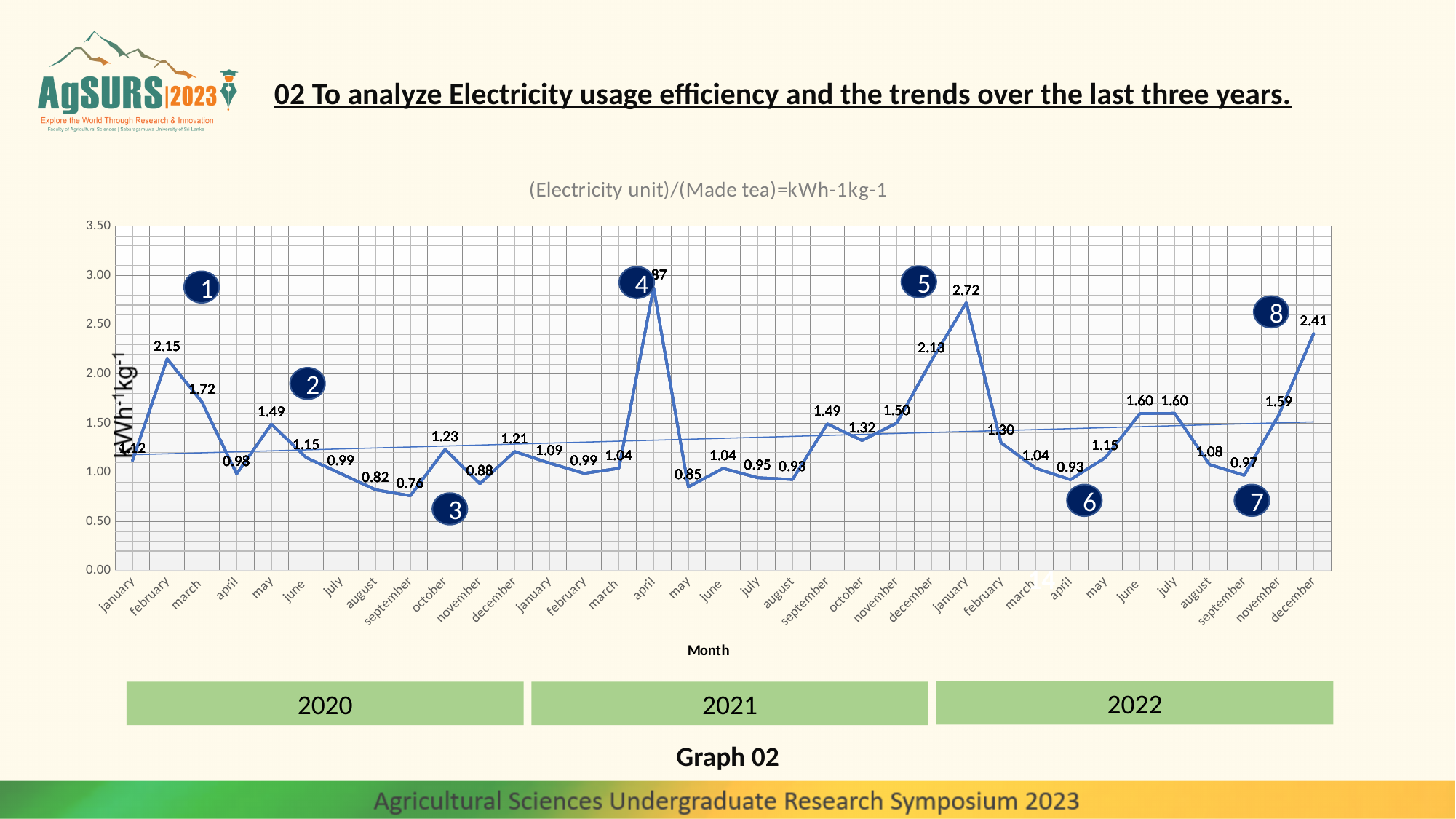

02 To analyze Electricity usage efficiency and the trends over the last three years.

### Chart: (Electricity unit)/(Made tea)=kWh-1kg-1

| Category |  |  |  |  |  |  |  |  |
|---|---|---|---|---|---|---|---|---|
| january | 1.1178903019427322 | 1.1178903019427322 | 1.1178903019427322 | 1.1178903019427322 | 1.1178903019427322 | 1.1178903019427322 | 1.1178903019427322 | 1.1178903019427322 |
| february | 2.1523002421307504 | 2.1523002421307504 | 2.1523002421307504 | 2.1523002421307504 | 2.1523002421307504 | 2.1523002421307504 | 2.1523002421307504 | 2.1523002421307504 |
| march  | 1.715320910973085 | 1.715320910973085 | 1.715320910973085 | 1.715320910973085 | 1.715320910973085 | 1.715320910973085 | 1.715320910973085 | 1.715320910973085 |
| april | 0.9845843984816794 | 0.9845843984816794 | 0.9845843984816794 | 0.9845843984816794 | 0.9845843984816794 | 0.9845843984816794 | 0.9845843984816794 | 0.9845843984816794 |
| may | 1.488502024291498 | 1.488502024291498 | 1.488502024291498 | 1.488502024291498 | 1.488502024291498 | 1.488502024291498 | 1.488502024291498 | 1.488502024291498 |
| june  | 1.1500754328408247 | 1.1500754328408247 | 1.1500754328408247 | 1.1500754328408247 | 1.1500754328408247 | 1.1500754328408247 | 1.1500754328408247 | 1.1500754328408247 |
|  july | 0.9868017764433602 | 0.9868017764433602 | 0.9868017764433602 | 0.9868017764433602 | 0.9868017764433602 | 0.9868017764433602 | 0.9868017764433602 | 0.9868017764433602 |
| august | 0.8230357899195256 | 0.8230357899195256 | 0.8230357899195256 | 0.8230357899195256 | 0.8230357899195256 | 0.8230357899195256 | 0.8230357899195256 | 0.8230357899195256 |
| september | 0.7621049353884478 | 0.7621049353884478 | 0.7621049353884478 | 0.7621049353884478 | 0.7621049353884478 | 0.7621049353884478 | 0.7621049353884478 | 0.7621049353884478 |
|  october | 1.2339431396786156 | 1.2339431396786156 | 1.2339431396786156 | 1.2339431396786156 | 1.2339431396786156 | 1.2339431396786156 | 1.2339431396786156 | 1.2339431396786156 |
| november | 0.8842024181877597 | 0.8842024181877597 | 0.8842024181877597 | 0.8842024181877597 | 0.8842024181877597 | 0.8842024181877597 | 0.8842024181877597 | 0.8842024181877597 |
| december | 1.211614199961974 | 1.211614199961974 | 1.211614199961974 | 1.211614199961974 | 1.211614199961974 | 1.211614199961974 | 1.211614199961974 | 1.211614199961974 |
|  january | 1.0942618190266 | 1.0942618190266 | 1.0942618190266 | 1.0942618190266 | 1.0942618190266 | 1.0942618190266 | 1.0942618190266 | 1.0942618190266 |
|  february | 0.9895026976307765 | 0.9895026976307765 | 0.9895026976307765 | 0.9895026976307765 | 0.9895026976307765 | 0.9895026976307765 | 0.9895026976307765 | 0.9895026976307765 |
| march  | 1.0408797073776714 | 1.0408797073776714 | 1.0408797073776714 | 1.0408797073776714 | 1.0408797073776714 | 1.0408797073776714 | 1.0408797073776714 | 1.0408797073776714 |
|  april | 2.874941955666349 | 2.874941955666349 | 2.874941955666349 | 2.874941955666349 | 2.874941955666349 | 2.874941955666349 | 2.874941955666349 | 2.874941955666349 |
| may | 0.8509977919426739 | 0.8509977919426739 | 0.8509977919426739 | 0.8509977919426739 | 0.8509977919426739 | 0.8509977919426739 | 0.8509977919426739 | 0.8509977919426739 |
| june  | 1.0406450634447197 | 1.0406450634447197 | 1.0406450634447197 | 1.0406450634447197 | 1.0406450634447197 | 1.0406450634447197 | 1.0406450634447197 | 1.0406450634447197 |
| july | 0.9454641552950221 | 0.9454641552950221 | 0.9454641552950221 | 0.9454641552950221 | 0.9454641552950221 | 0.9454641552950221 | 0.9454641552950221 | 0.9454641552950221 |
| august | 0.9280363370215697 | 0.9280363370215697 | 0.9280363370215697 | 0.9280363370215697 | 0.9280363370215697 | 0.9280363370215697 | 0.9280363370215697 | 0.9280363370215697 |
| september | 1.4927319571233182 | 1.4927319571233182 | 1.4927319571233182 | 1.4927319571233182 | 1.4927319571233182 | 1.4927319571233182 | 1.4927319571233182 | 1.4927319571233182 |
| october | 1.3234678251086038 | 1.3234678251086038 | 1.3234678251086038 | 1.3234678251086038 | 1.3234678251086038 | 1.3234678251086038 | 1.3234678251086038 | 1.3234678251086038 |
| november | 1.5019703509101145 | 1.5019703509101145 | 1.5019703509101145 | 1.5019703509101145 | 1.5019703509101145 | 1.5019703509101145 | 1.5019703509101145 | 1.5019703509101145 |
| december | 2.1347565492625766 | 2.1347565492625766 | 2.1347565492625766 | 2.1347565492625766 | 2.1347565492625766 | 2.1347565492625766 | 2.1347565492625766 | 2.1347565492625766 |
| january | 2.7237386269644333 | 2.7237386269644333 | 2.7237386269644333 | 2.7237386269644333 | 2.7237386269644333 | 2.7237386269644333 | 2.7237386269644333 | 2.7237386269644333 |
|  february | 1.3017727639000807 | 1.3017727639000807 | 1.3017727639000807 | 1.3017727639000807 | 1.3017727639000807 | 1.3017727639000807 | 1.3017727639000807 | 1.3017727639000807 |
|  march  | 1.0413973861841161 | 1.0413973861841161 | 1.0413973861841161 | 1.0413973861841161 | 1.0413973861841161 | 1.0413973861841161 | 1.0413973861841161 | 1.0413973861841161 |
| april | 0.925667297526594 | 0.925667297526594 | 0.925667297526594 | 0.925667297526594 | 0.925667297526594 | 0.925667297526594 | 0.925667297526594 | 0.925667297526594 |
| may | 1.1487343403619117 | 1.1487343403619117 | 1.1487343403619117 | 1.1487343403619117 | 1.1487343403619117 | 1.1487343403619117 | 1.1487343403619117 | 1.1487343403619117 |
| june  | 1.598057905397355 | 1.598057905397355 | 1.598057905397355 | 1.598057905397355 | 1.598057905397355 | 1.598057905397355 | 1.598057905397355 | 1.598057905397355 |
|  july | 1.5995984636871508 | 1.5995984636871508 | 1.5995984636871508 | 1.5995984636871508 | 1.5995984636871508 | 1.5995984636871508 | 1.5995984636871508 | 1.5995984636871508 |
|  august | 1.0790968629011832 | 1.0790968629011832 | 1.0790968629011832 | 1.0790968629011832 | 1.0790968629011832 | 1.0790968629011832 | 1.0790968629011832 | 1.0790968629011832 |
| september | 0.9704242854606782 | 0.9704242854606782 | 0.9704242854606782 | 0.9704242854606782 | 0.9704242854606782 | 0.9704242854606782 | 0.9704242854606782 | 0.9704242854606782 |
| november | 1.5878267227197953 | 1.5878267227197953 | 1.5878267227197953 | 1.5878267227197953 | 1.5878267227197953 | 1.5878267227197953 | 1.5878267227197953 | 1.5878267227197953 |
| december | 2.4099585062240663 | 2.4099585062240663 | 2.4099585062240663 | 2.4099585062240663 | 2.4099585062240663 | 2.4099585062240663 | 2.4099585062240663 | 2.4099585062240663 |
5
4
1
8
2
6
3
2022
2020
2021
Graph 02
7
14